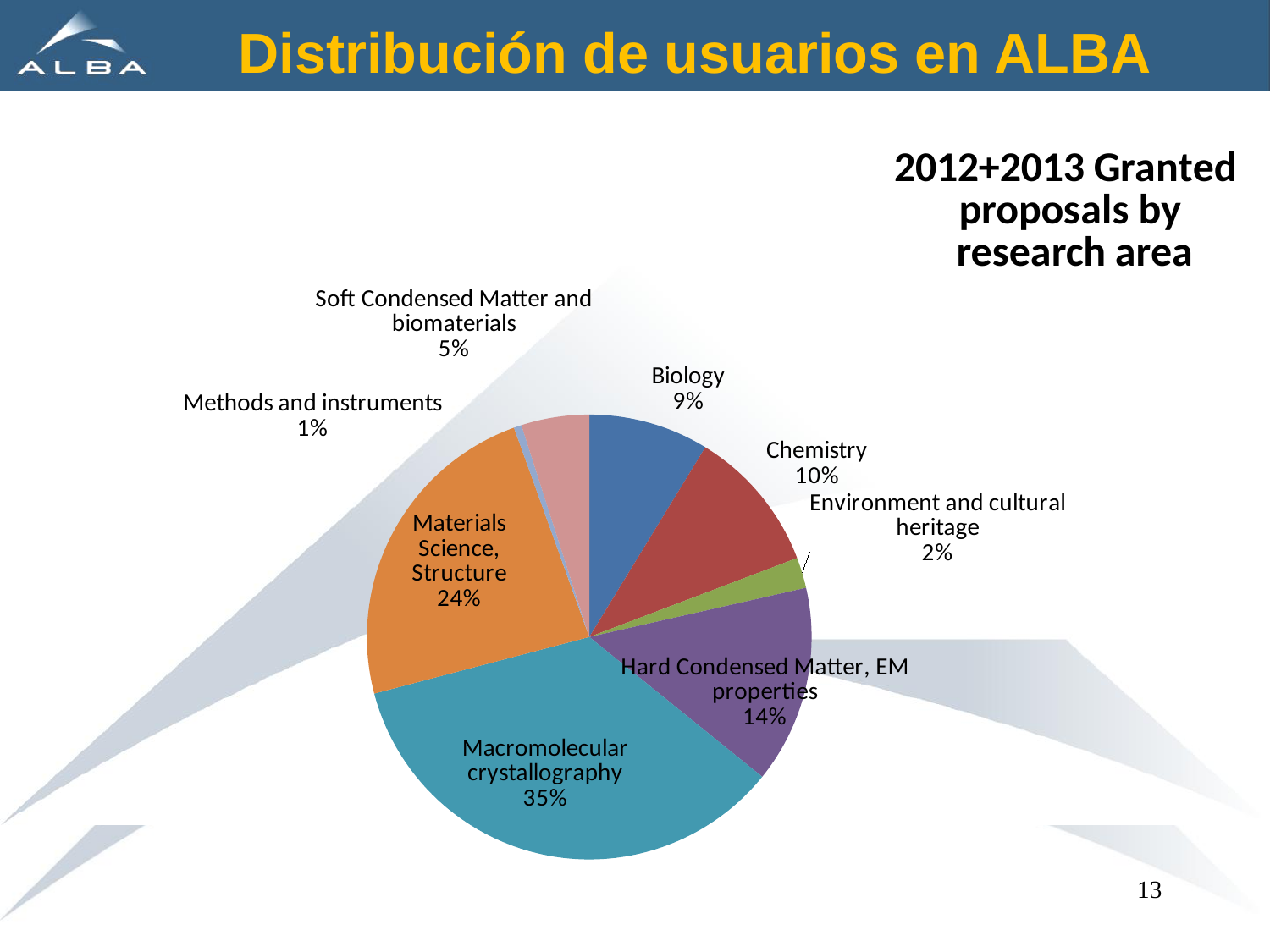

Distribución de usuarios en ALBA

### Chart: 2012+2013 Granted
proposals by
 research area

| Category | 2012+2013 Granted proposals |
|---|---|
| Biology | 0.08747130602875439 |
| Chemistry | 0.10480850549716081 |
| Environment and cultural heritage | 0.02223027667029117 |
| Hard Condensed Matter, EM properties | 0.14365108130965326 |
| Macromolecular crystallography | 0.35085175788329104 |
| Materials Science, Structure | 0.23601546454029237 |
| Methods and instruments | 0.0056179775280898875 |
| Soft Condensed Matter and biomaterials | 0.04937191011235955 |
13